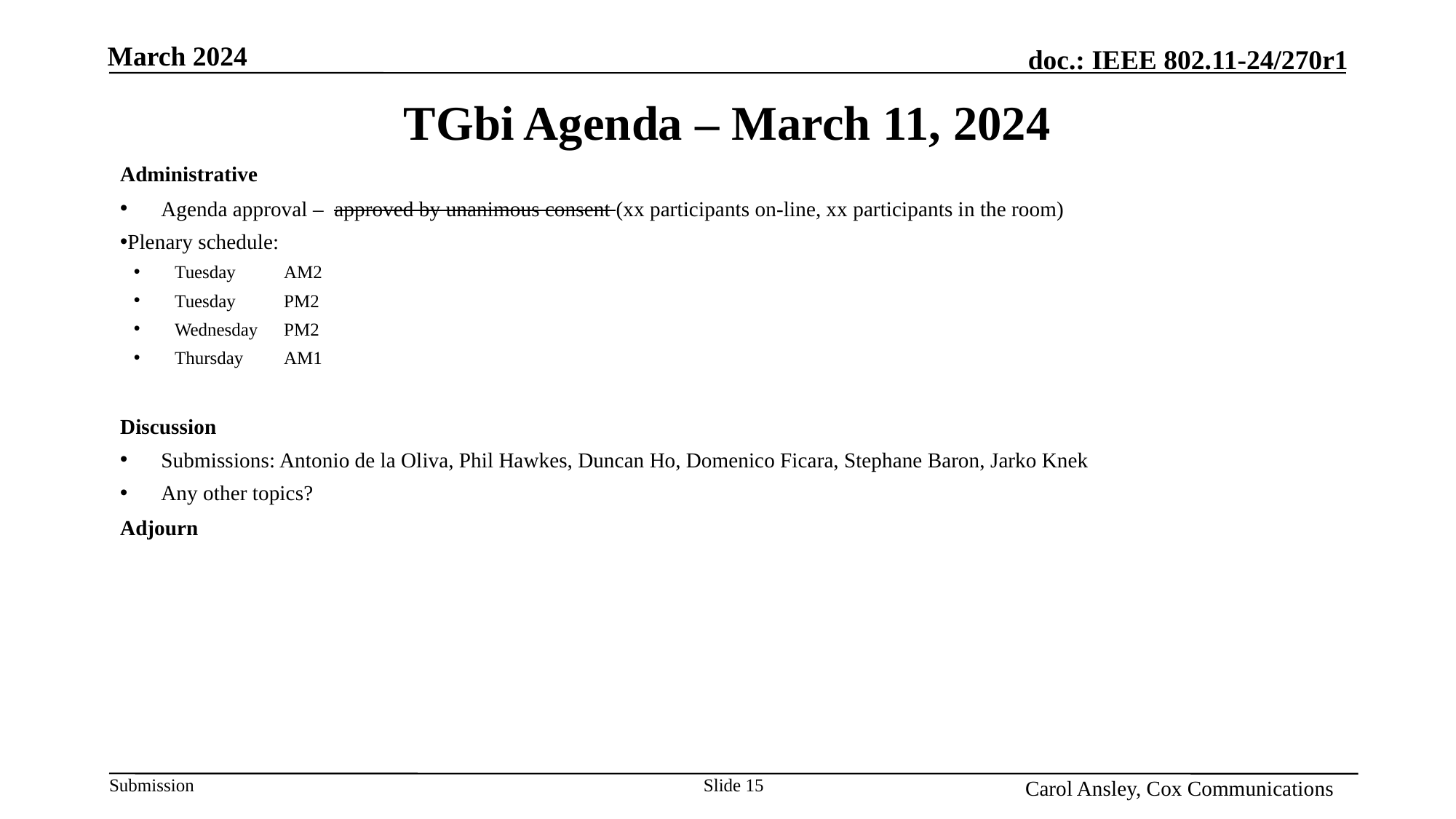

Month Year
# TGbi Agenda – March 11, 2024
Administrative
Agenda approval –  approved by unanimous consent (xx participants on-line, xx participants in the room)
Plenary schedule:
Tuesday 	AM2
Tuesday	PM2
Wednesday	PM2
Thursday	AM1

Discussion
Submissions: Antonio de la Oliva, Phil Hawkes, Duncan Ho, Domenico Ficara, Stephane Baron, Jarko Knek
Any other topics?
Adjourn
Name, Affiliation
Slide 15